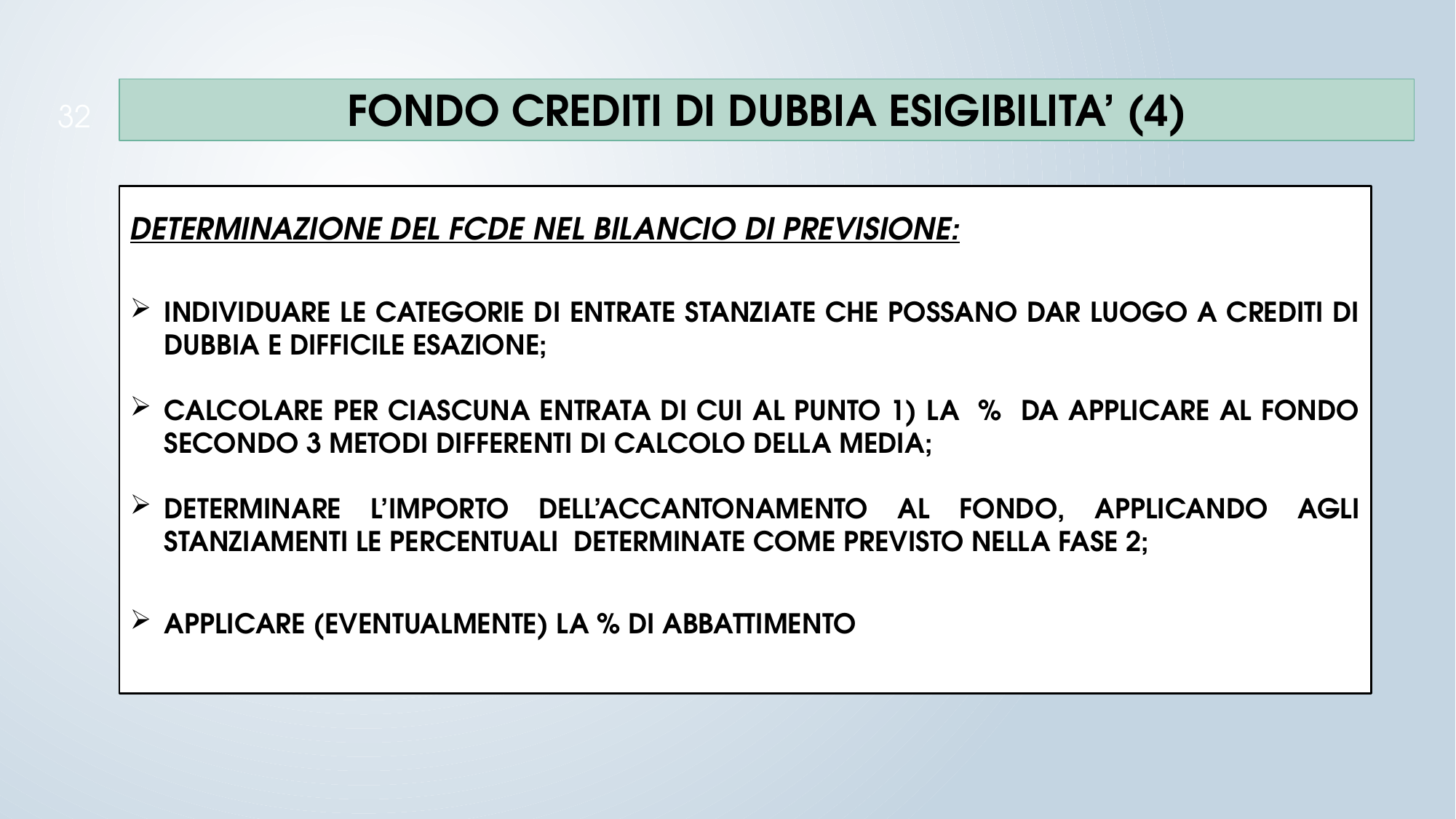

FONDO CREDITI DI DUBBIA ESIGIBILITA’ (4)
FONDO CREDITI DI DUBBIA ESIGIBILITA’ (4)
32
DETERMINAZIONE DEL FCDE NEL BILANCIO DI PREVISIONE:

INDIVIDUARE LE CATEGORIE DI ENTRATE STANZIATE CHE POSSANO DAR LUOGO A CREDITI DI DUBBIA E DIFFICILE ESAZIONE;

CALCOLARE PER CIASCUNA ENTRATA DI CUI AL PUNTO 1) LA  %  DA APPLICARE AL FONDO SECONDO 3 METODI DIFFERENTI DI CALCOLO DELLA MEDIA;

DETERMINARE L’IMPORTO DELL’ACCANTONAMENTO AL FONDO, APPLICANDO AGLI STANZIAMENTI LE PERCENTUALI  DETERMINATE COME PREVISTO NELLA FASE 2;

APPLICARE (EVENTUALMENTE) LA % DI ABBATTIMENTO